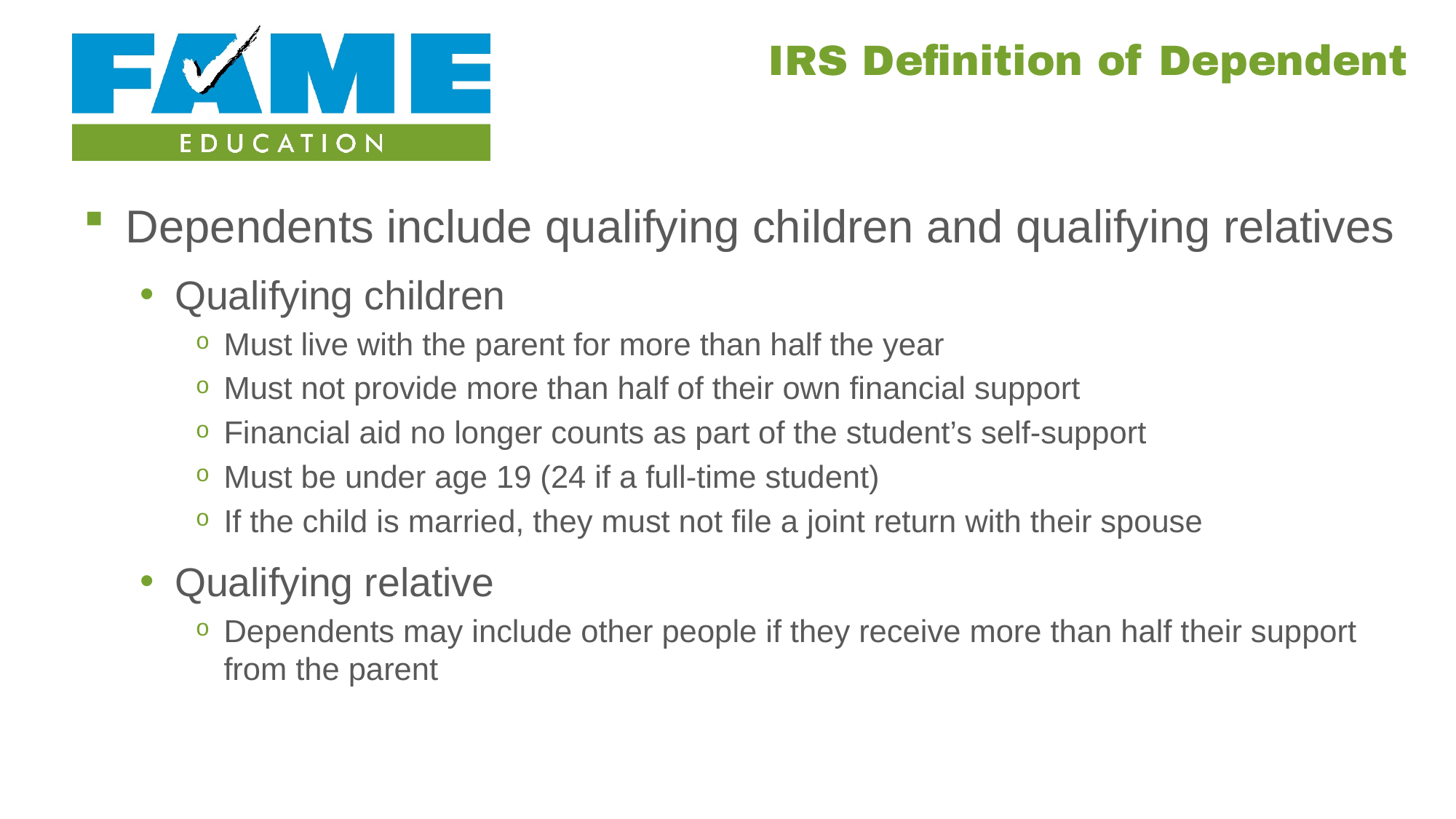

# IRS Definition of Dependent
Dependents include qualifying children and qualifying relatives
Qualifying children
Must live with the parent for more than half the year
Must not provide more than half of their own financial support
Financial aid no longer counts as part of the student’s self-support
Must be under age 19 (24 if a full-time student)
If the child is married, they must not file a joint return with their spouse
Qualifying relative
Dependents may include other people if they receive more than half their support from the parent